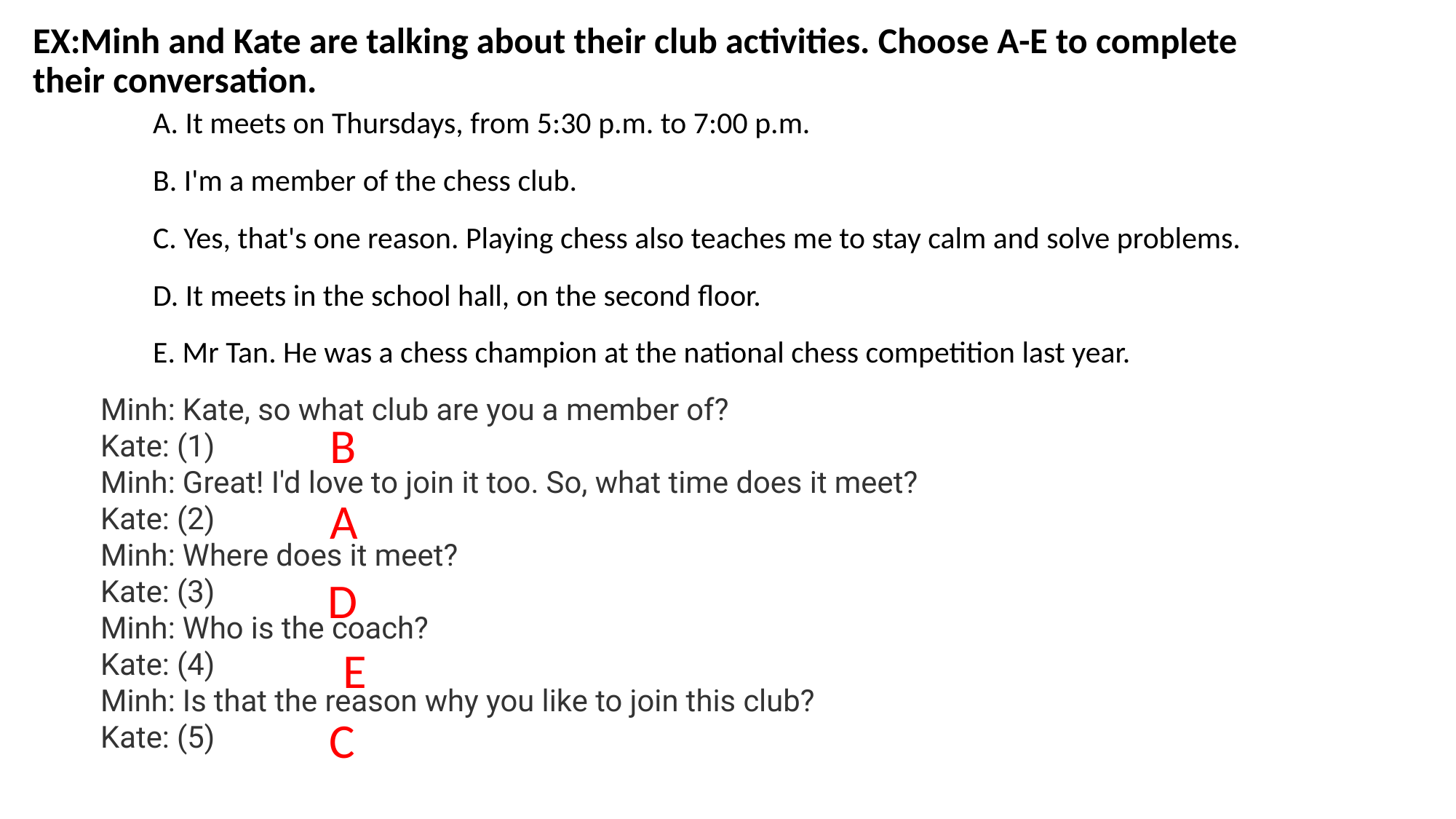

EX:Minh and Kate are talking about their club activities. Choose A-E to complete their conversation.

| A. It meets on Thursdays, from 5:30 p.m. to 7:00 p.m. |
| --- |
| B. I'm a member of the chess club. |
| C. Yes, that's one reason. Playing chess also teaches me to stay calm and solve problems. |
| D. It meets in the school hall, on the second floor. |
| E. Mr Tan. He was a chess champion at the national chess competition last year. |
Minh: Kate, so what club are you a member of?
Kate: (1)
Minh: Great! I'd love to join it too. So, what time does it meet?
Kate: (2)
Minh: Where does it meet?
Kate: (3)
Minh: Who is the coach?
Kate: (4)
Minh: Is that the reason why you like to join this club?
Kate: (5)
B
A
D
E
C